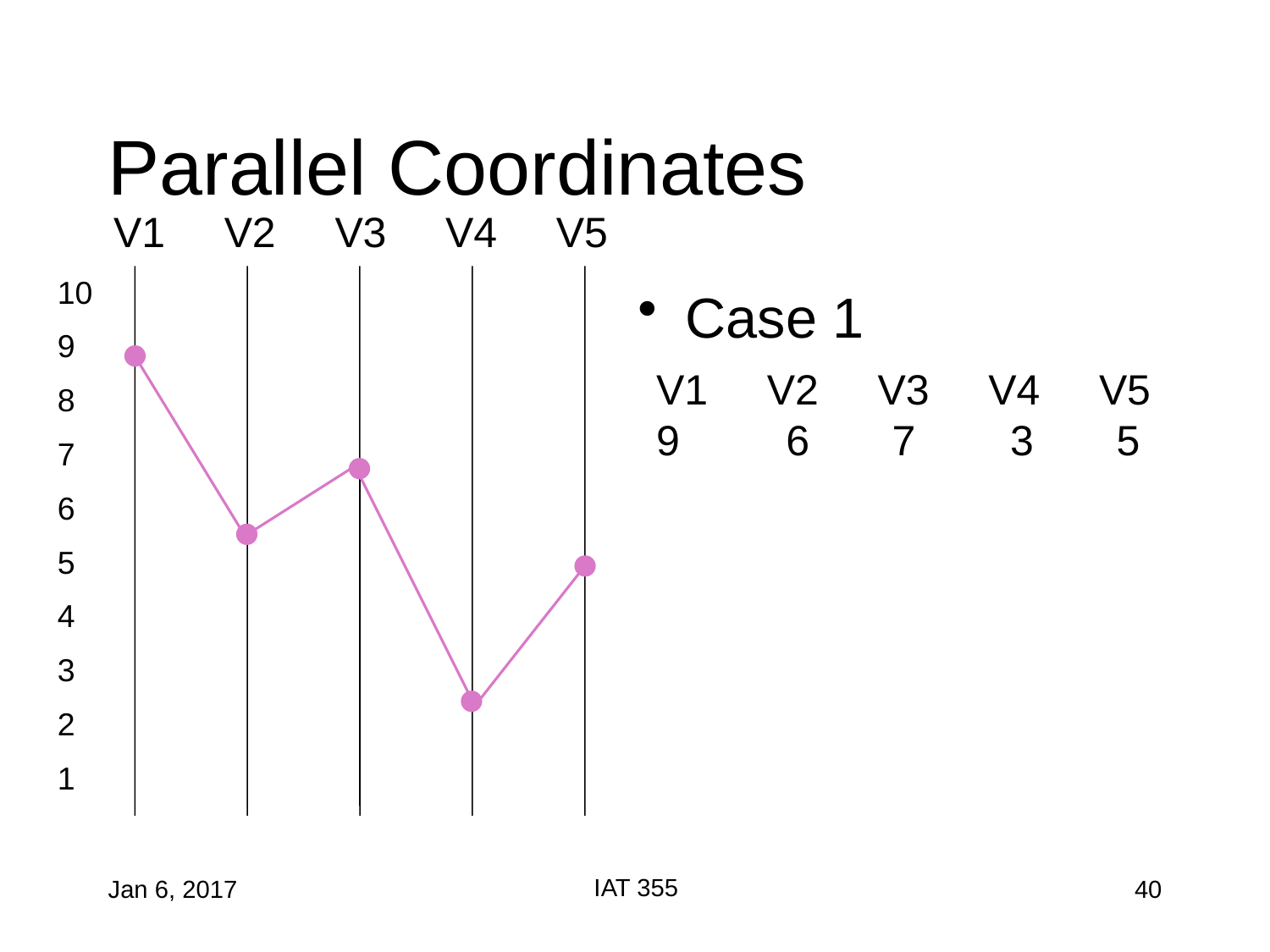

# Parallel Coordinates
V1     V2     V3     V4     V5
10
9
8
7
6
5
4
3
2
1

Case 1

V1     V2     V3     V4     V5
9         6       7        3       5

IAT 355
Jan 6, 2017
40